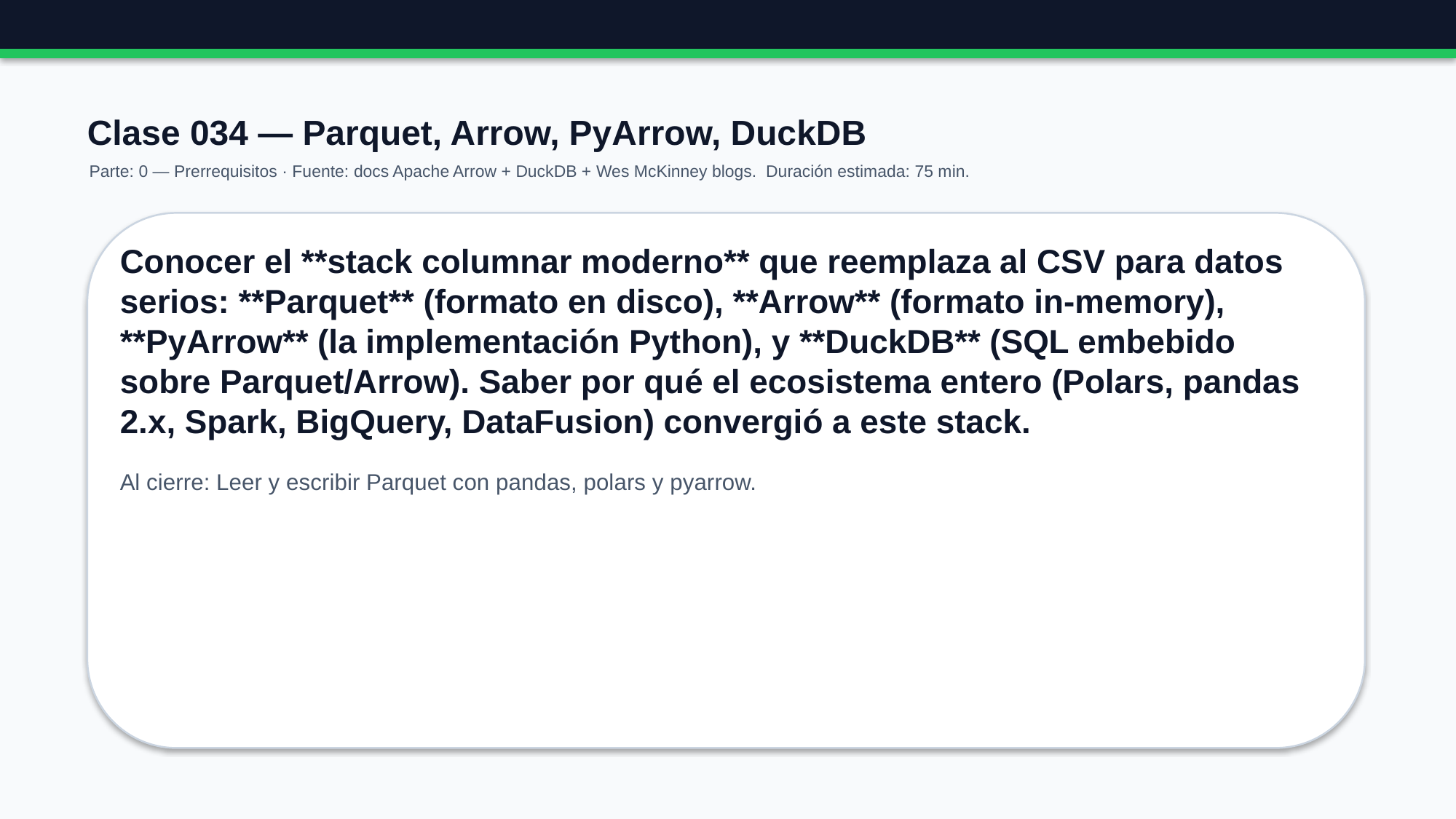

Clase 034 — Parquet, Arrow, PyArrow, DuckDB
Parte: 0 — Prerrequisitos · Fuente: docs Apache Arrow + DuckDB + Wes McKinney blogs.  Duración estimada: 75 min.

Conocer el **stack columnar moderno** que reemplaza al CSV para datos serios: **Parquet** (formato en disco), **Arrow** (formato in-memory), **PyArrow** (la implementación Python), y **DuckDB** (SQL embebido sobre Parquet/Arrow). Saber por qué el ecosistema entero (Polars, pandas 2.x, Spark, BigQuery, DataFusion) convergió a este stack.
Al cierre: Leer y escribir Parquet con pandas, polars y pyarrow.